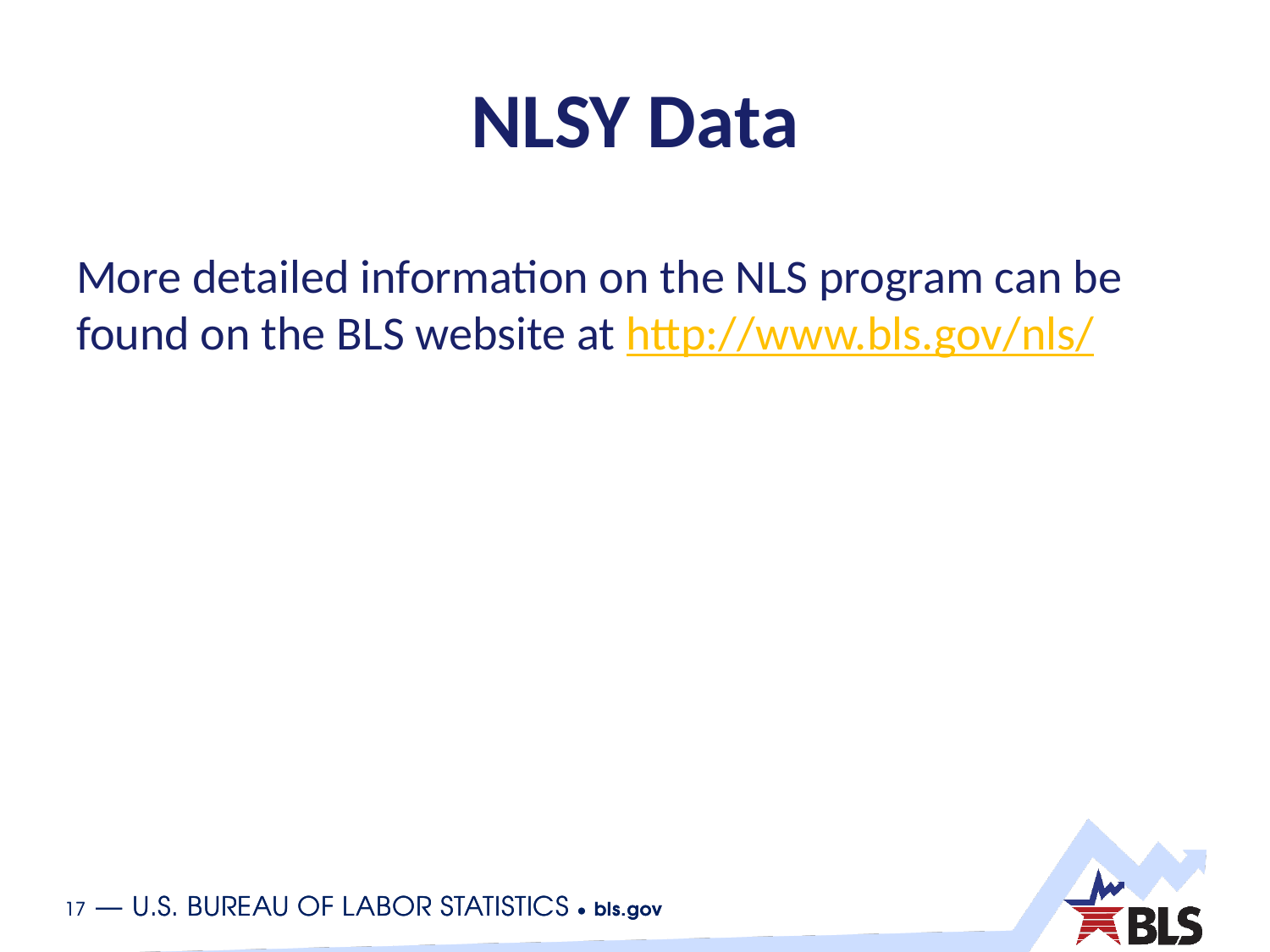

# NLSY Data
More detailed information on the NLS program can be found on the BLS website at http://www.bls.gov/nls/